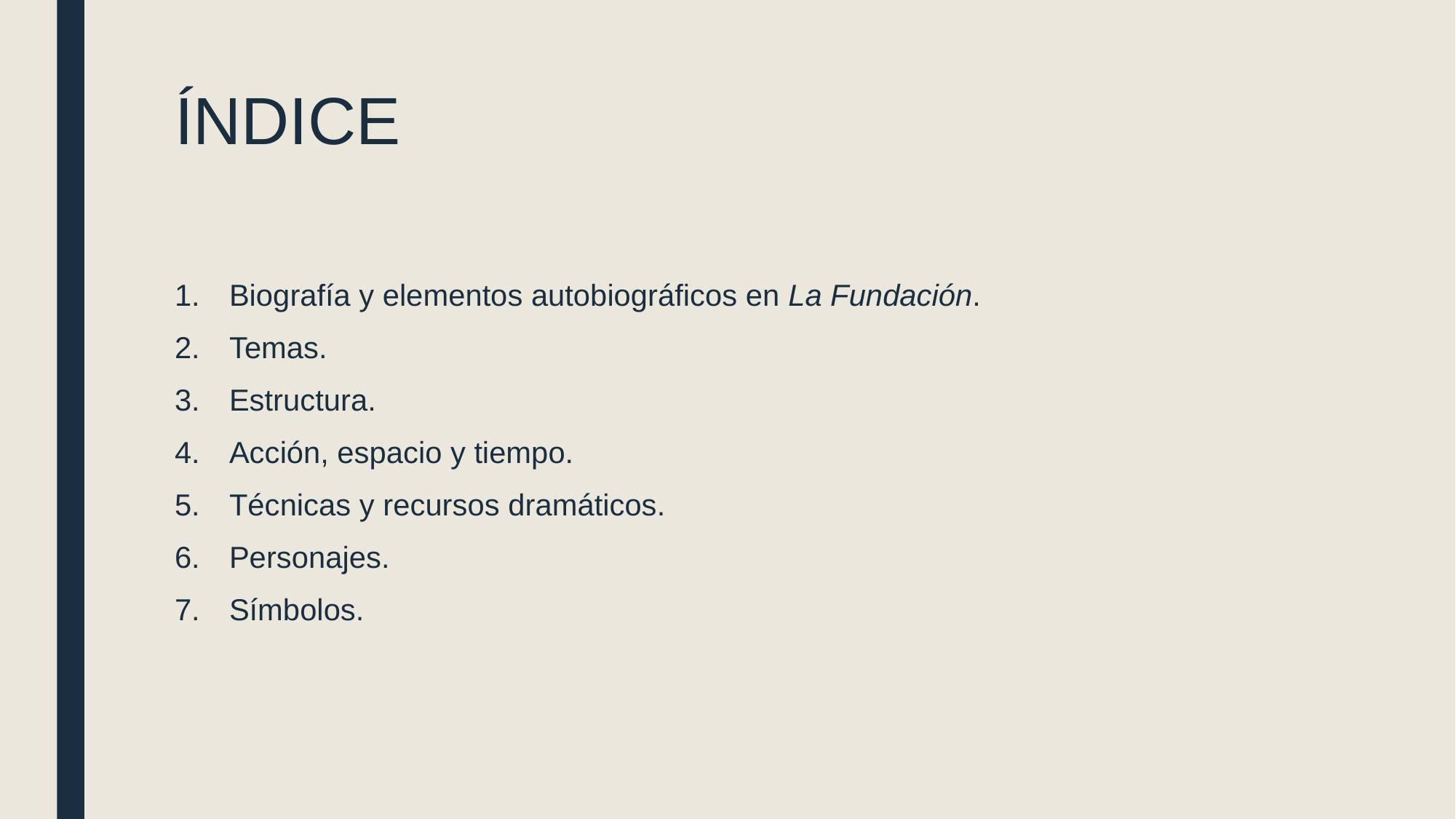

# ÍNDICE
Biografía y elementos autobiográficos en La Fundación.
Temas.
Estructura.
Acción, espacio y tiempo.
Técnicas y recursos dramáticos.
Personajes.
Símbolos.